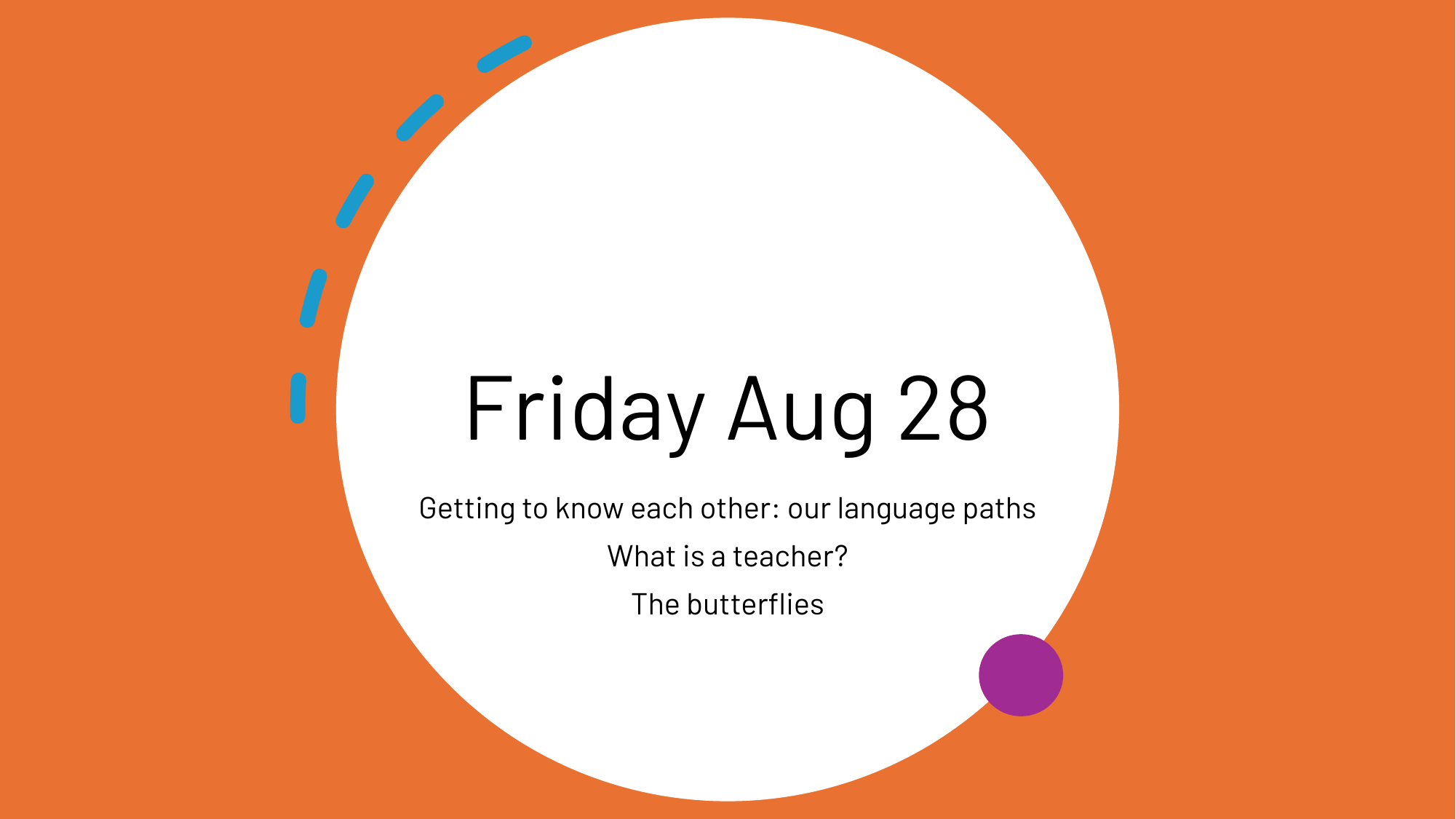

# Friday Aug 28
Getting to know each other: our language paths
What is a teacher?
The butterflies